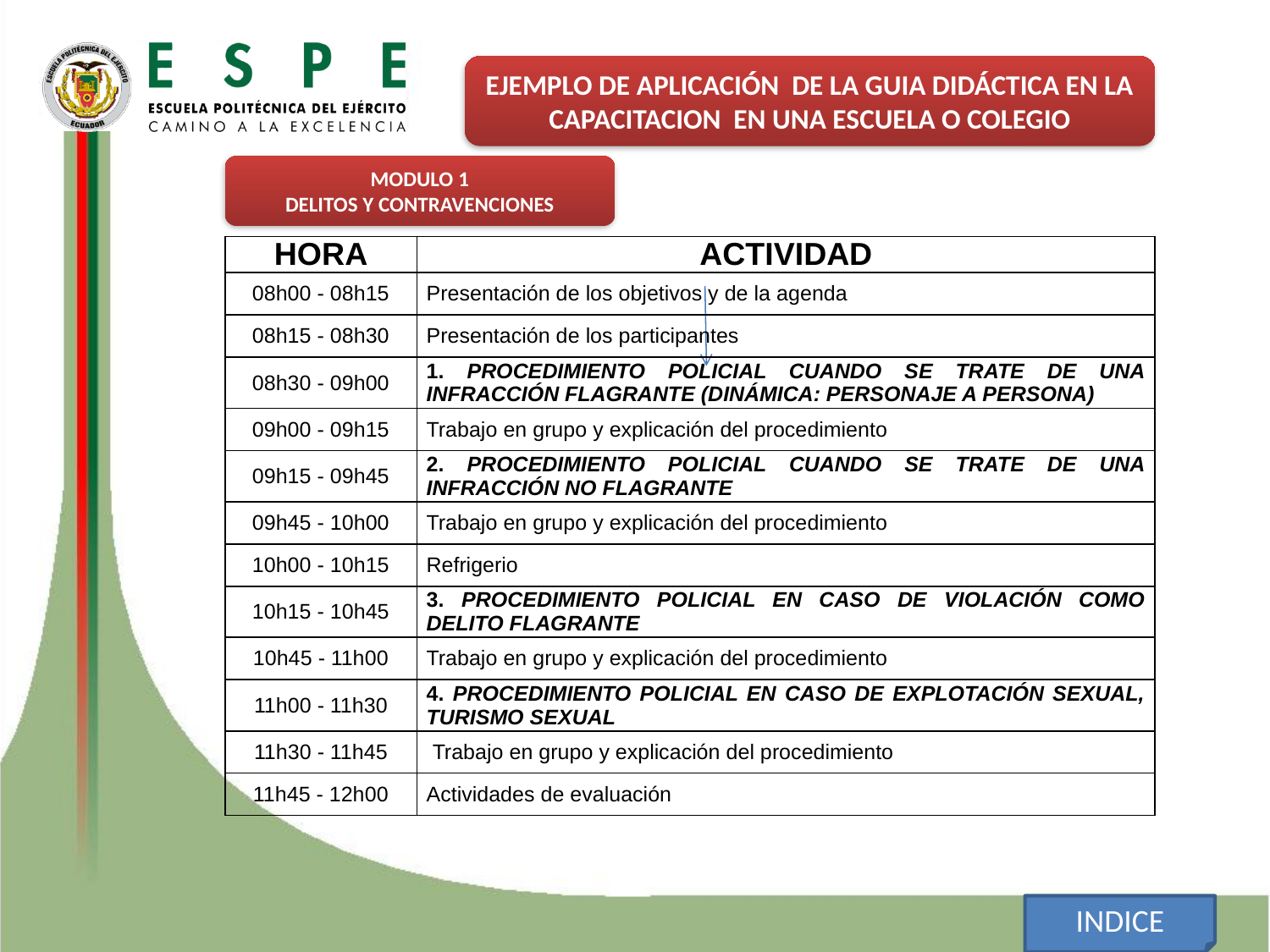

EJEMPLO DE APLICACIÓN  DE LA GUIA DIDÁCTICA EN LA CAPACITACION  EN UNA ESCUELA O COLEGIO
MODULO 1
DELITOS Y CONTRAVENCIONES
| hora | actividad |
| --- | --- |
| 08h00 - 08h15 | Presentación de los objetivos y de la agenda |
| 08h15 - 08h30 | Presentación de los participantes |
| 08h30 - 09h00 | 1. procedimiento policial cuando se trate de una infracción flagrante (dinámica: personaje a persona) |
| 09h00 - 09h15 | Trabajo en grupo y explicación del procedimiento |
| 09h15 - 09h45 | 2. procedimiento policial cuando se trate de una infracción no flagrante |
| 09h45 - 10h00 | Trabajo en grupo y explicación del procedimiento |
| 10h00 - 10h15 | Refrigerio |
| 10h15 - 10h45 | 3. procedimiento policial en caso de violación como delito flagrante |
| 10h45 - 11h00 | Trabajo en grupo y explicación del procedimiento |
| 11h00 - 11h30 | 4. procedimiento policial en caso de explotación sexual, turismo sexual |
| 11h30 - 11h45 | Trabajo en grupo y explicación del procedimiento |
| 11h45 - 12h00 | Actividades de evaluación |
INDICE